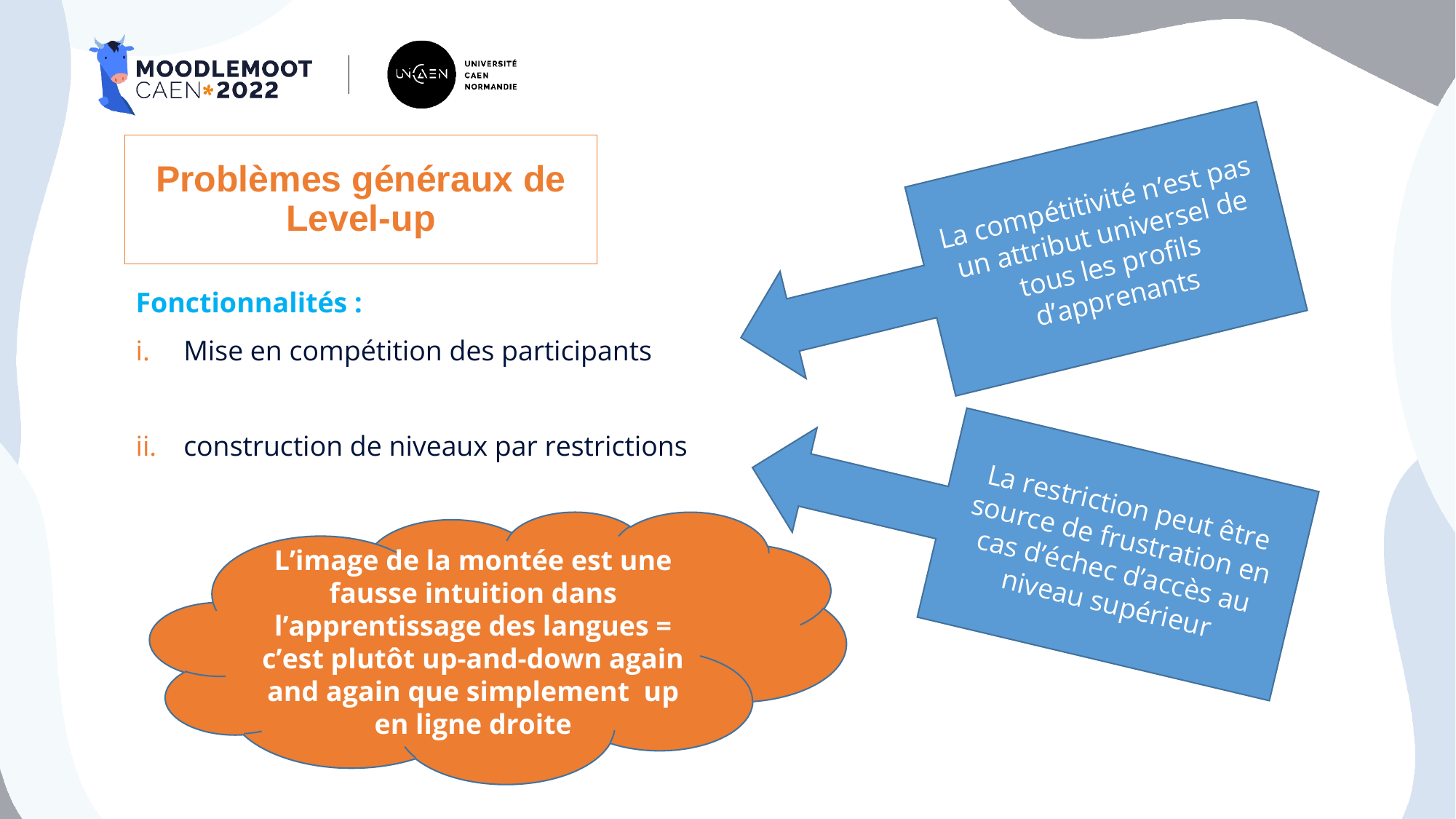

# Problèmes généraux de Level-up
La compétitivité n’est pas un attribut universel de tous les profils d’apprenants
Fonctionnalités :
Mise en compétition des participants

construction de niveaux par restrictions

La restriction peut être source de frustration en cas d’échec d’accès au niveau supérieur
L’image de la montée est une fausse intuition dans l’apprentissage des langues = c’est plutôt up-and-down again and again que simplement  up en ligne droite